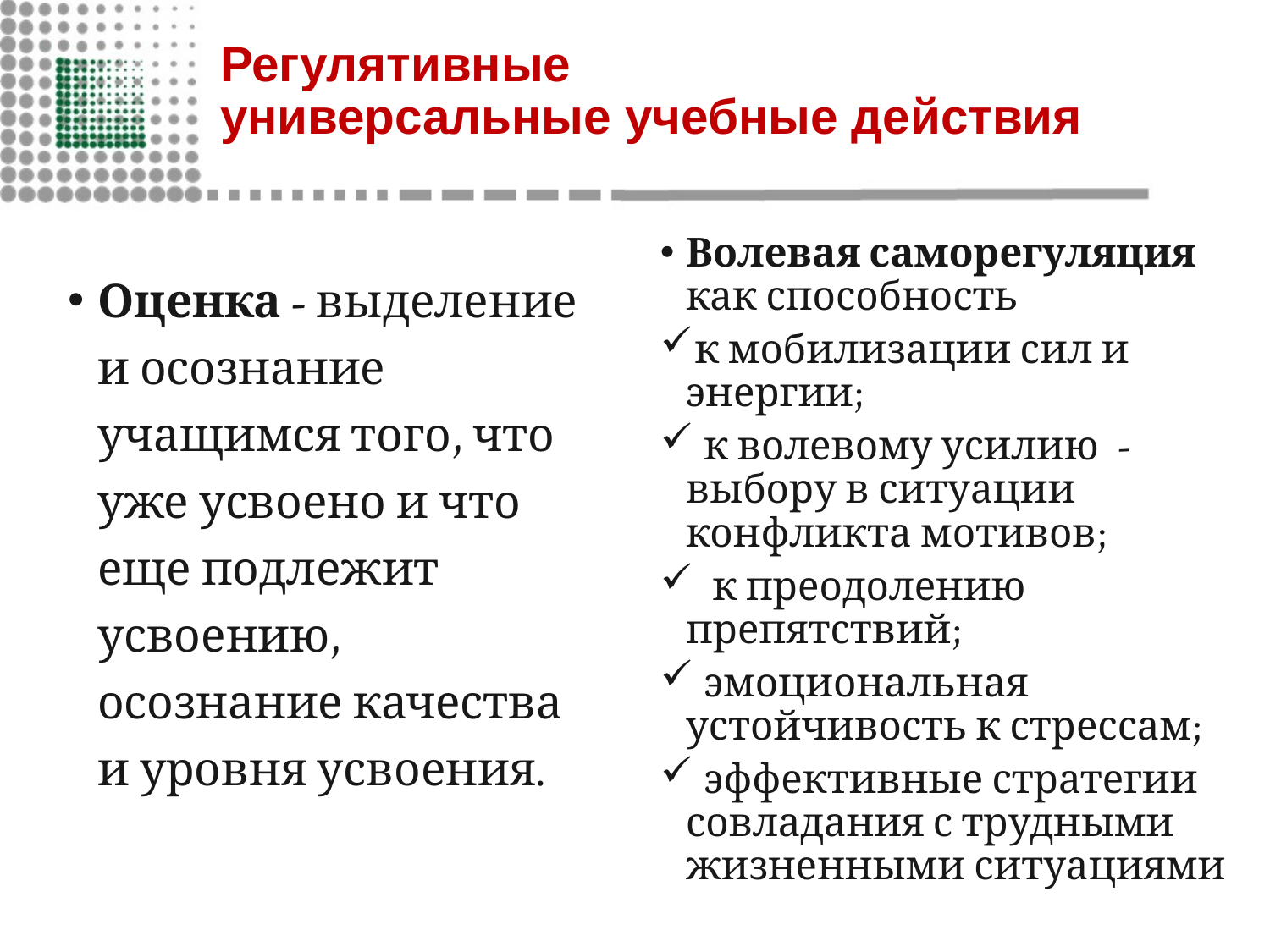

# Регулятивные универсальные учебные действия
Волевая саморегуляция как способность
 к мобилизации сил и энергии;
  к волевому усилию  - выбору в ситуации конфликта мотивов;
   к преодолению препятствий;
  эмоциональная устойчивость к стрессам;
  эффективные стратегии совладания с трудными жизненными ситуациями

Оценка - выделение и осознание учащимся того, что уже усвоено и что еще подлежит усвоению, осознание качества и уровня усвоения.